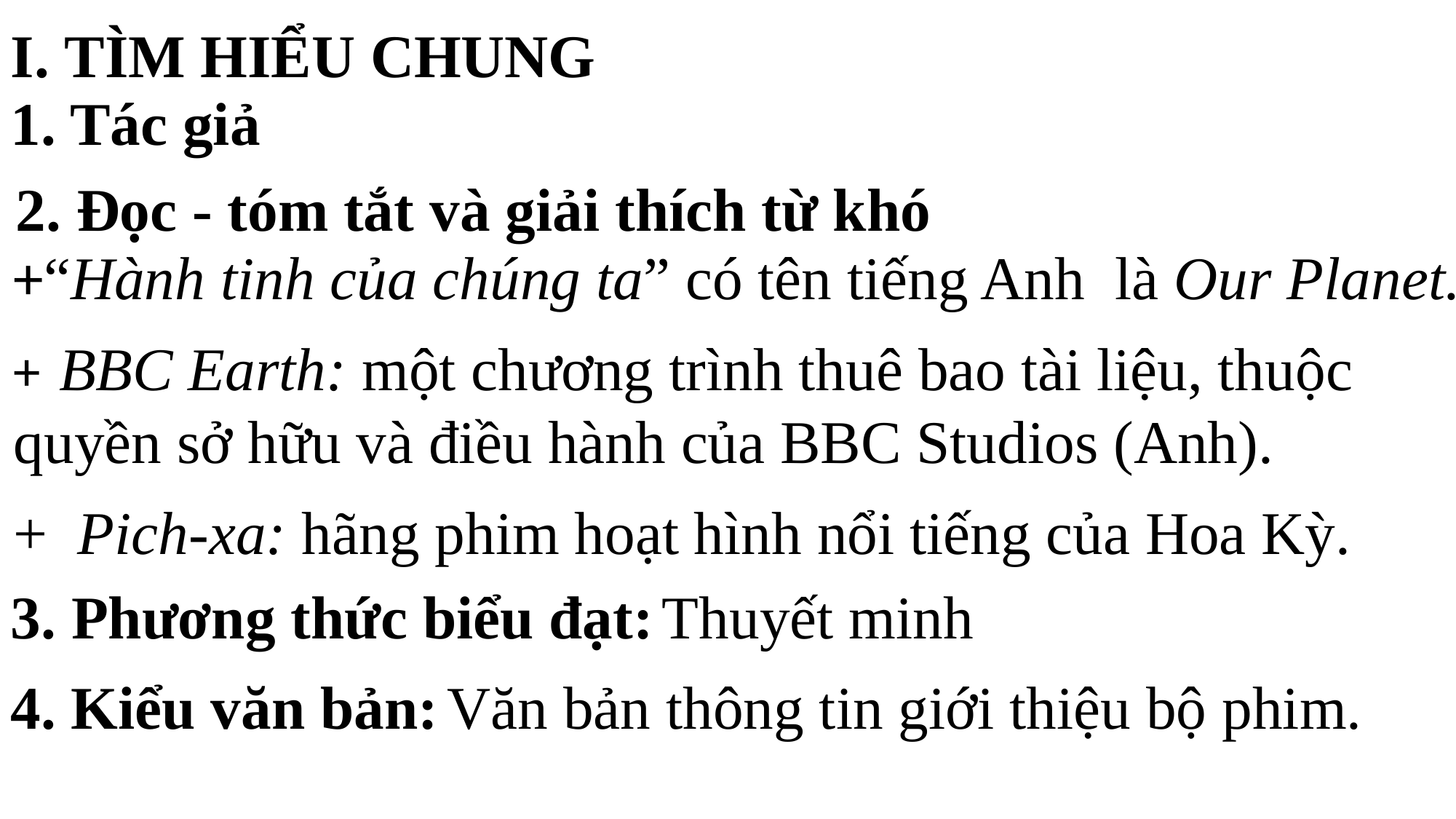

I. TÌM HIỂU CHUNG
1. Tác giả

2. Đọc - tóm tắt và giải thích từ khó
+“Hành tinh của chúng ta” có tên tiếng Anh  là Our Planet.
+  BBC Earth: một chương trình thuê bao tài liệu, thuộc quyền sở hữu và điều hành của BBC Studios (Anh).
+  Pich-xa: hãng phim hoạt hình nổi tiếng của Hoa Kỳ.
3. Phương thức biểu đạt:
Thuyết minh
4. Kiểu văn bản:
Văn bản thông tin giới thiệu bộ phim.